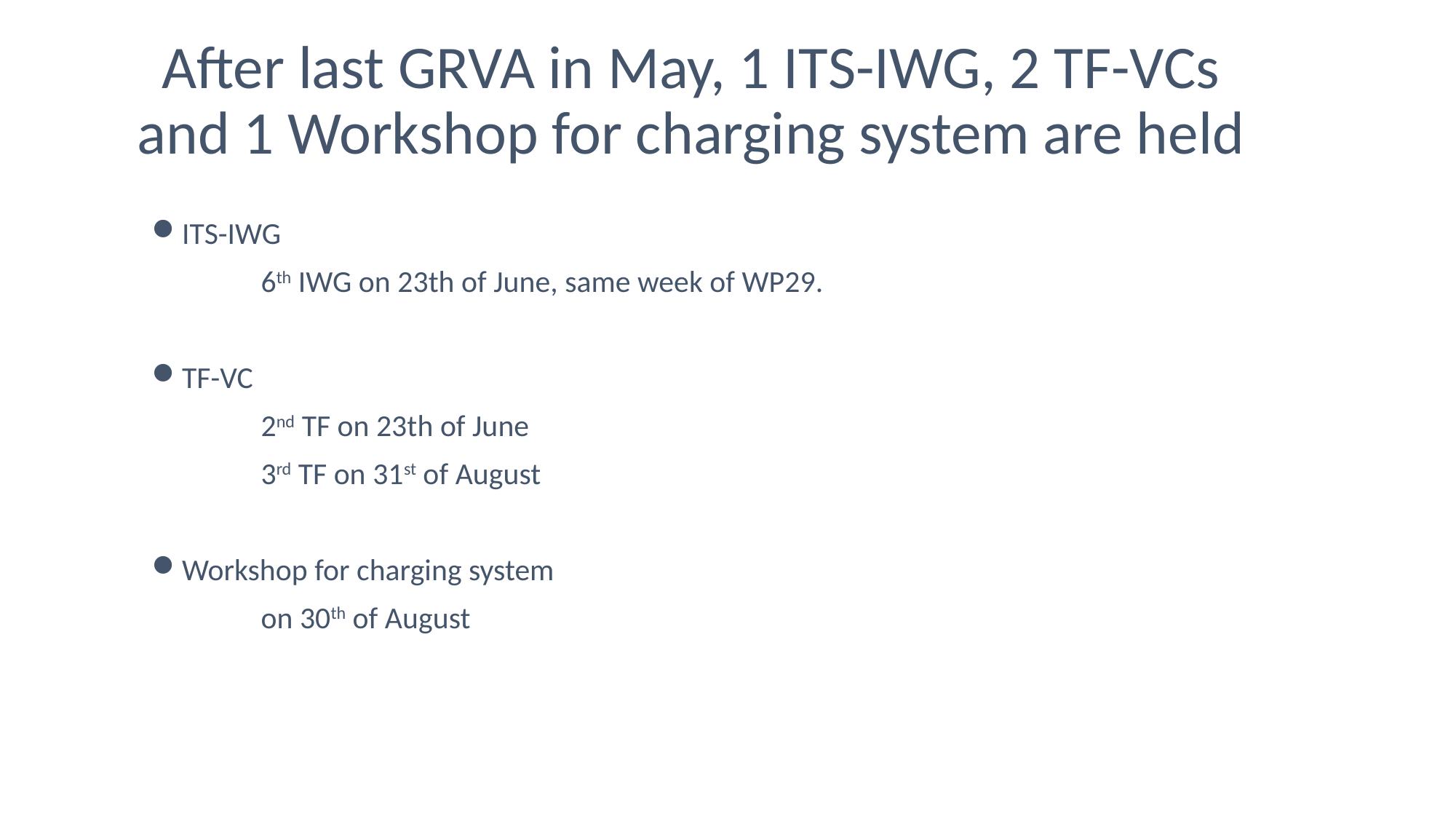

# After last GRVA in May, 1 ITS-IWG, 2 TF-VCs and 1 Workshop for charging system are held
ITS-IWG
	6th IWG on 23th of June, same week of WP29.

TF-VC
	2nd TF on 23th of June
	3rd TF on 31st of August

Workshop for charging system
	on 30th of August